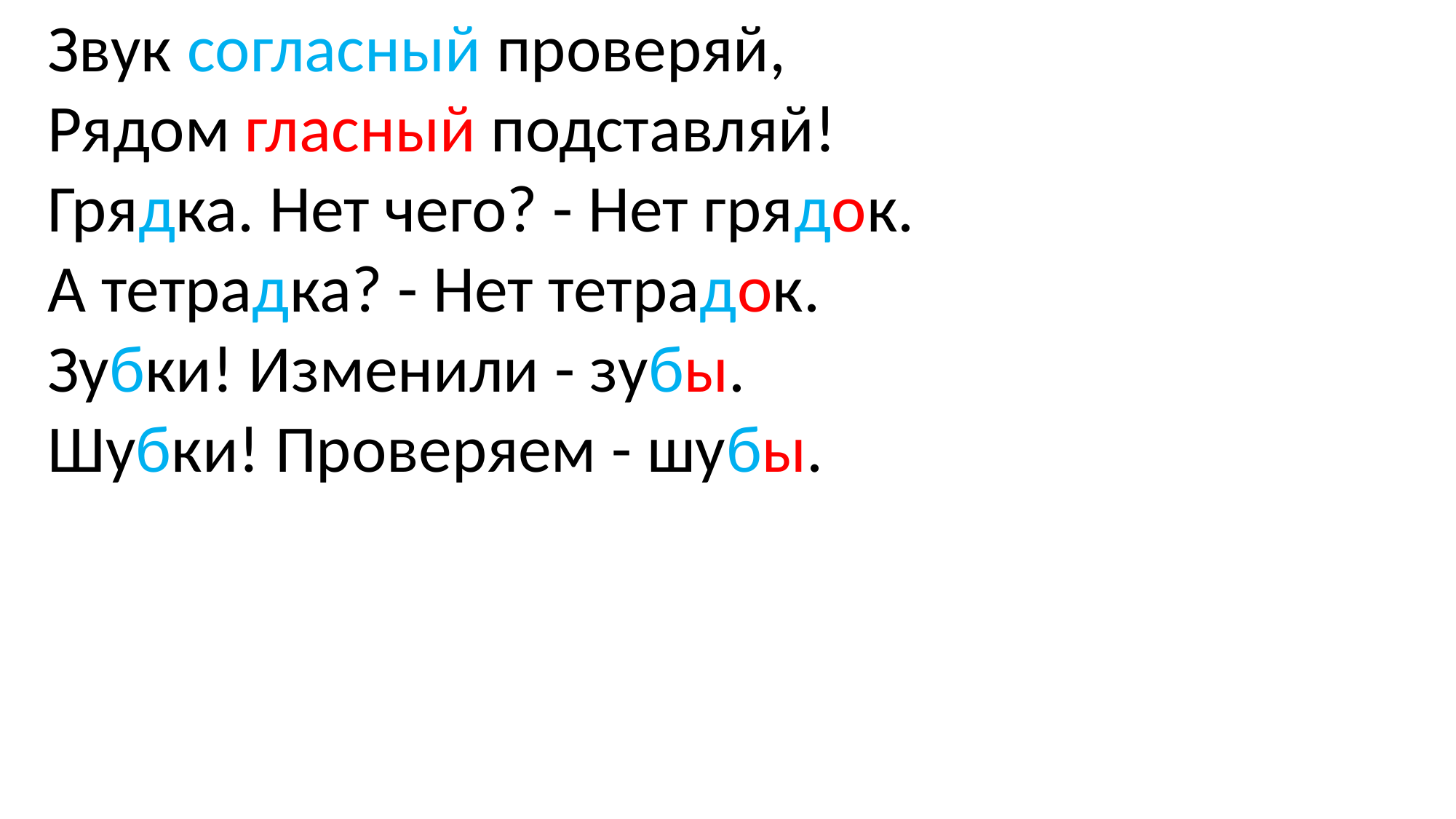

Звук согласный проверяй,
Рядом гласный подставляй!
Грядка. Нет чего? - Нет грядок.
А тетрадка? - Нет тетрадок.
Зубки! Изменили - зубы.
Шубки! Проверяем - шубы.